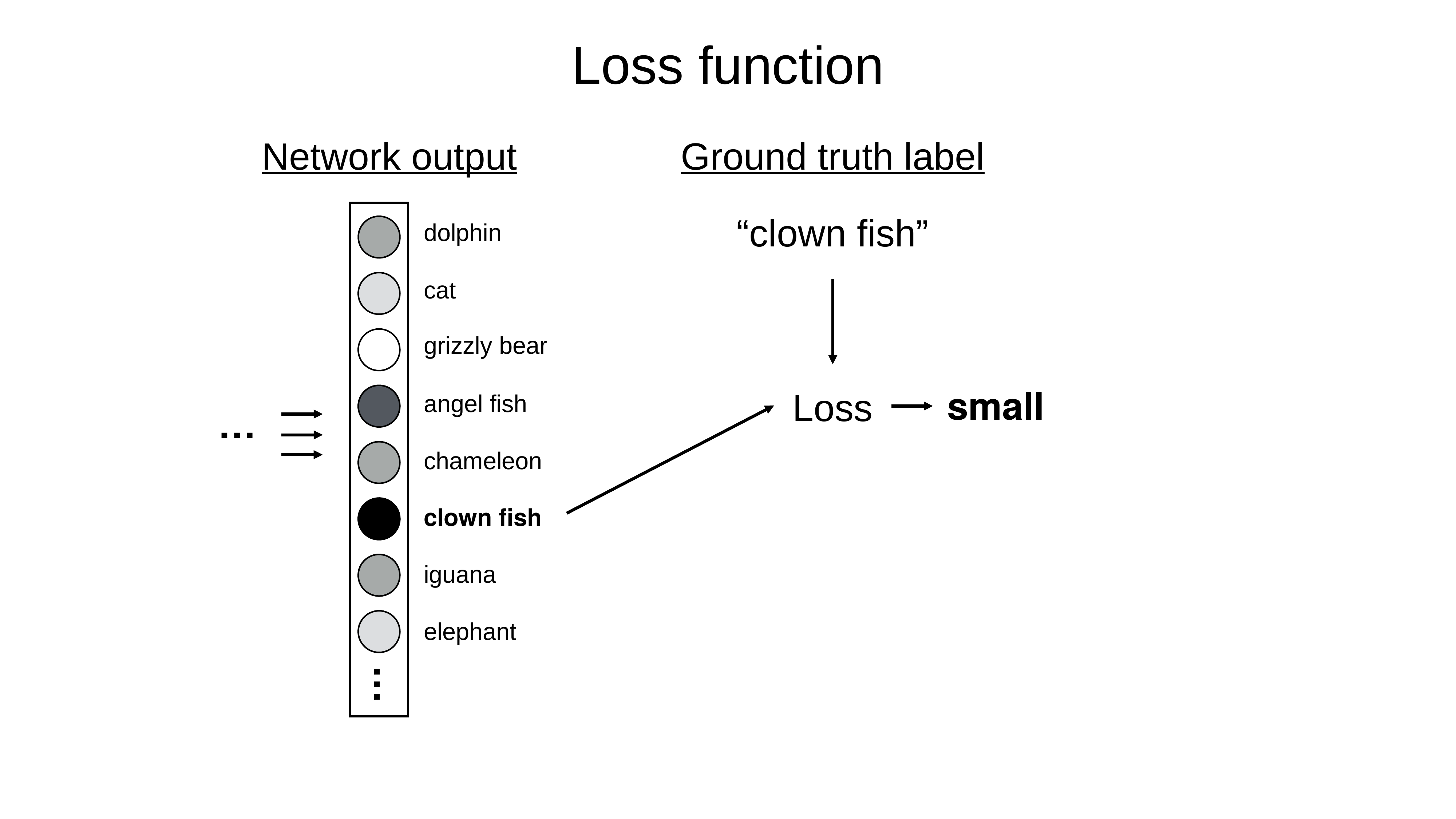

Loss function
Network output
Ground truth label
“clown fish”
dolphin

cat

grizzly bear

angel fish
small
Loss

…

chameleon

clown fish

iguana

elephant

…